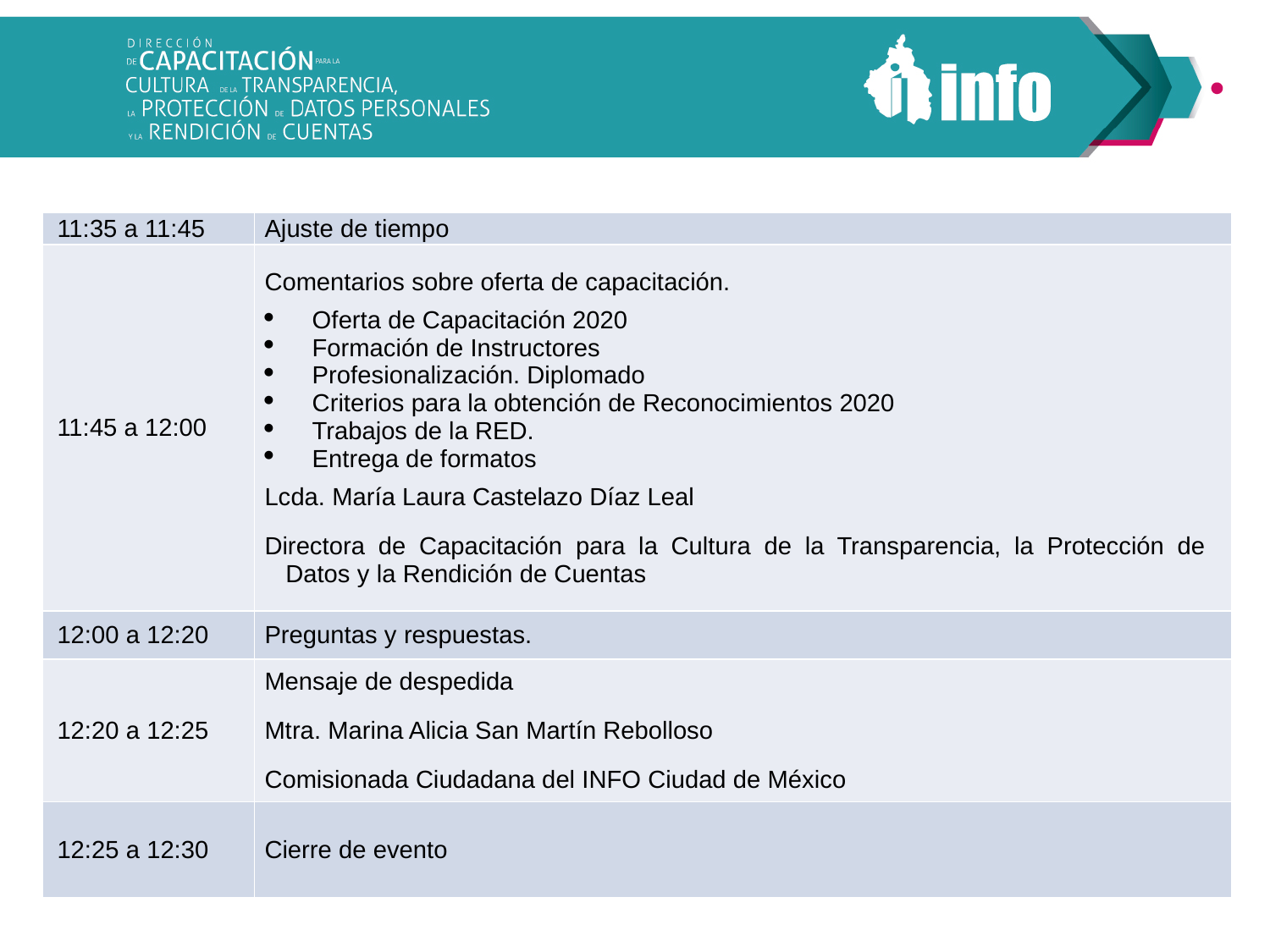

| 11:35 a 11:45 | Ajuste de tiempo |
| --- | --- |
| 11:45 a 12:00 | Comentarios sobre oferta de capacitación. Oferta de Capacitación 2020 Formación de Instructores Profesionalización. Diplomado Criterios para la obtención de Reconocimientos 2020 Trabajos de la RED. Entrega de formatos Lcda. María Laura Castelazo Díaz Leal Directora de Capacitación para la Cultura de la Transparencia, la Protección de Datos y la Rendición de Cuentas |
| 12:00 a 12:20 | Preguntas y respuestas. |
| 12:20 a 12:25 | Mensaje de despedida Mtra. Marina Alicia San Martín Rebolloso Comisionada Ciudadana del INFO Ciudad de México |
| 12:25 a 12:30 | Cierre de evento |